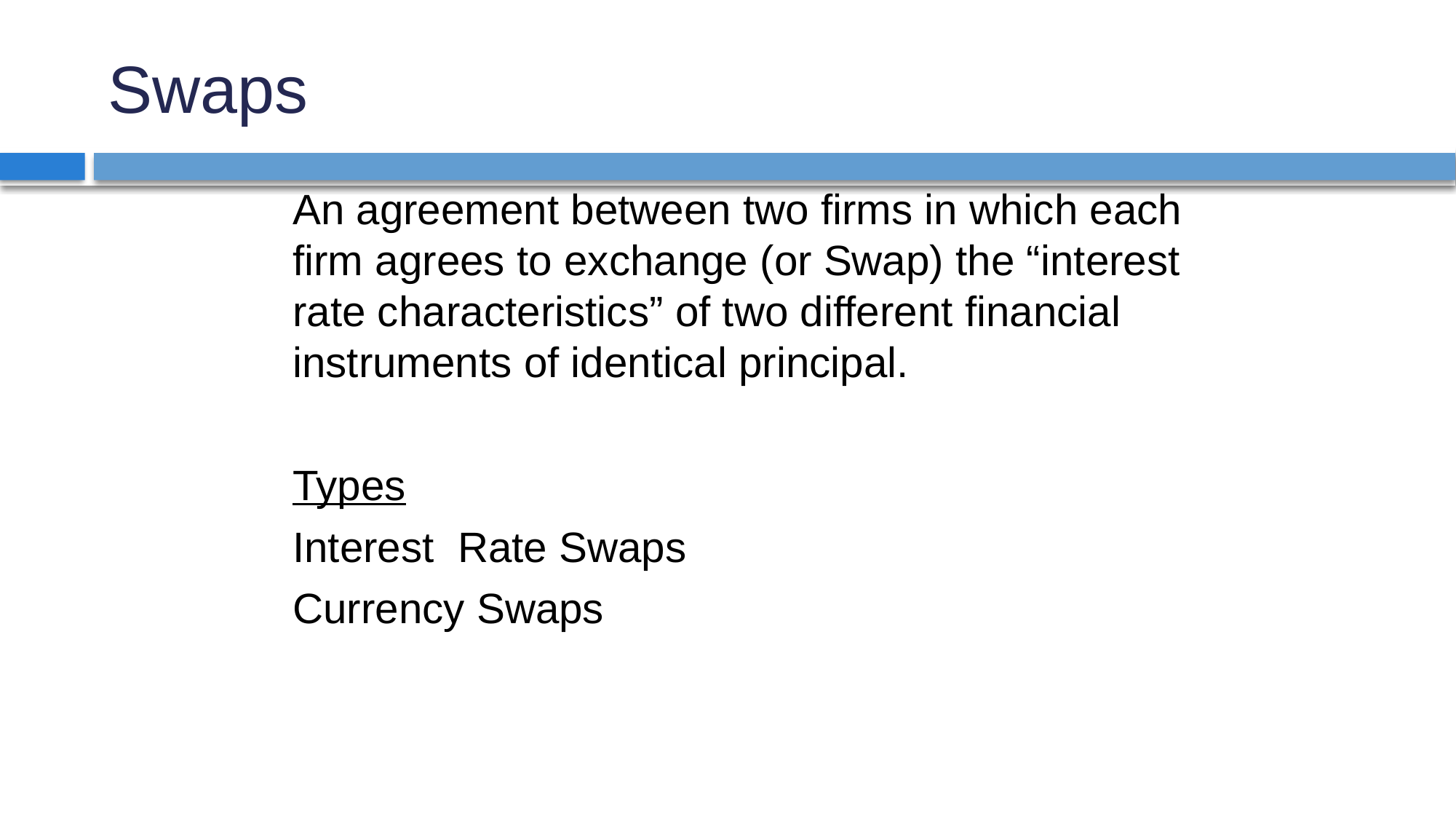

# Swaps
An agreement between two firms in which each firm agrees to exchange (or Swap) the “interest rate characteristics” of two different financial instruments of identical principal.

Types
Interest  Rate Swaps
Currency Swaps